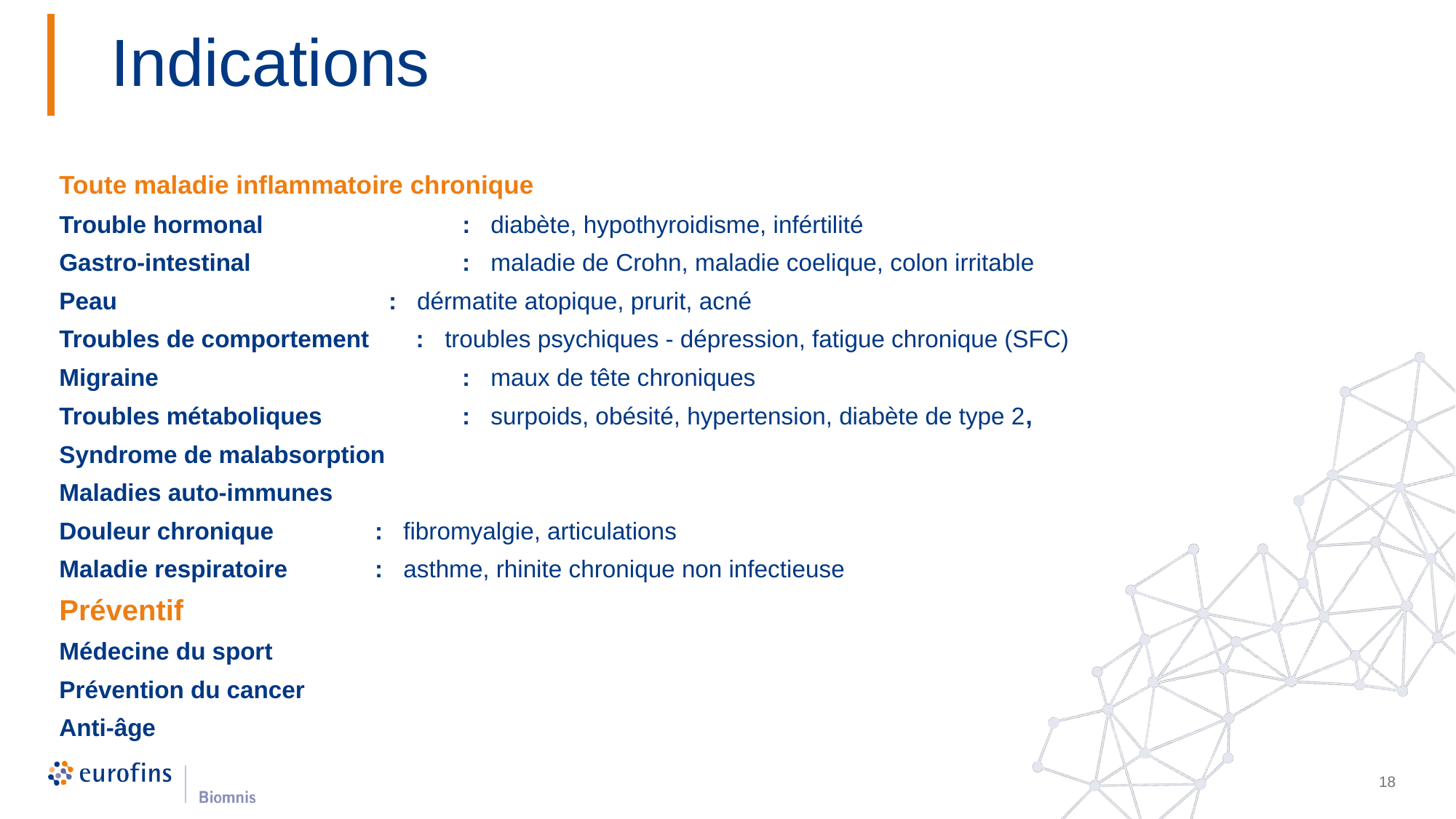

# Indications

Toute maladie inflammatoire chronique
Trouble hormonal		        :   diabète, hypothyroidisme, infértilité
Gastro-intestinal		        :   maladie de Crohn, maladie coelique, colon irritable
Peau		                       :   dérmatite atopique, prurit, acné
Troubles de comportement       :   troubles psychiques - dépression, fatigue chronique (SFC)
Migraine			        :   maux de tête chroniques
Troubles métaboliques    	        :   surpoids, obésité, hypertension, diabète de type 2,
Syndrome de malabsorption
Maladies auto-immunes
Douleur chronique 	        :   fibromyalgie, articulations
Maladie respiratoire 	        :   asthme, rhinite chronique non infectieuse
Préventif
Médecine du sport
Prévention du cancer
Anti-âge

18